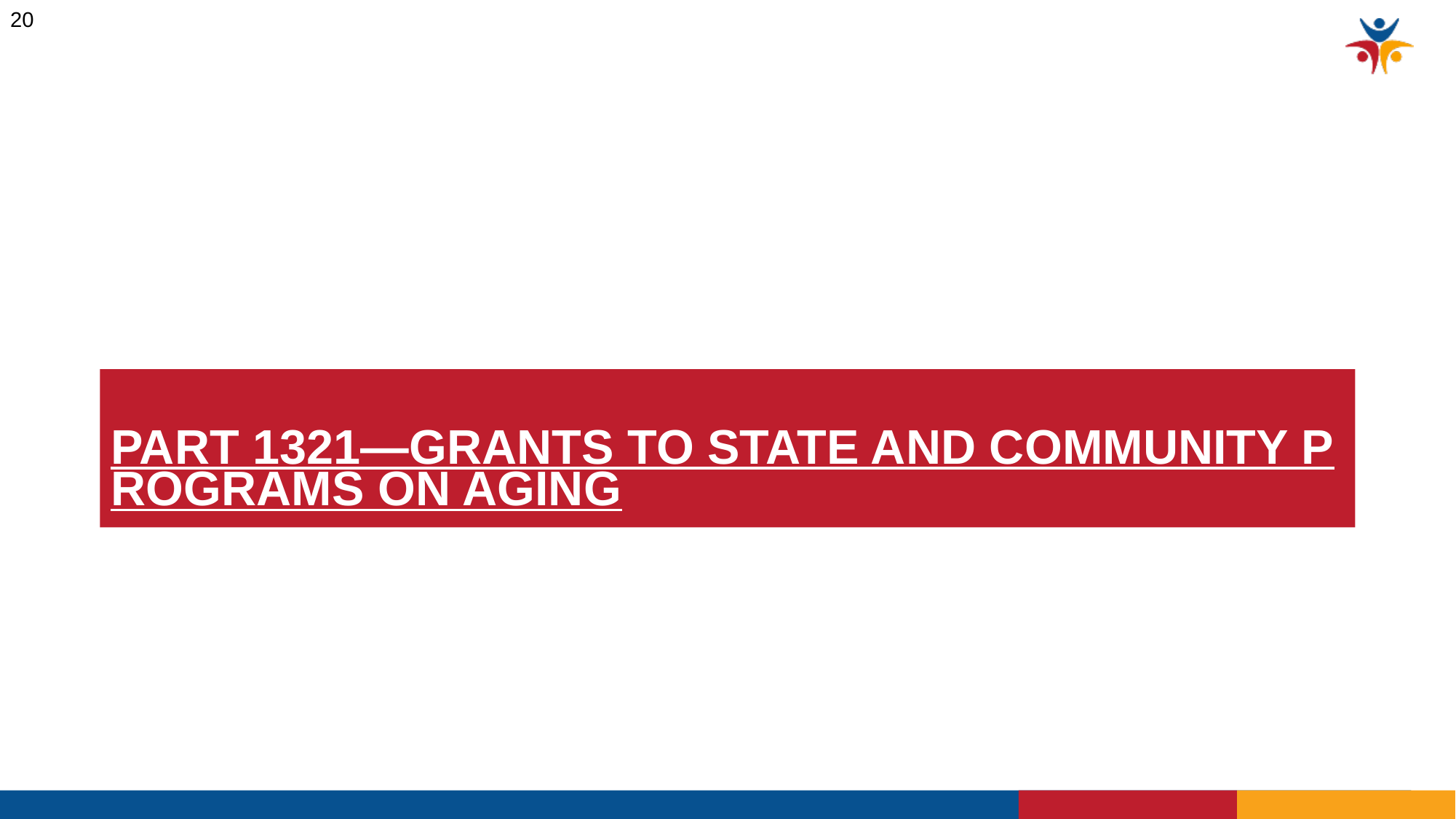

20
# PART 1321—GRANTS TO STATE AND COMMUNITY PROGRAMS ON AGING